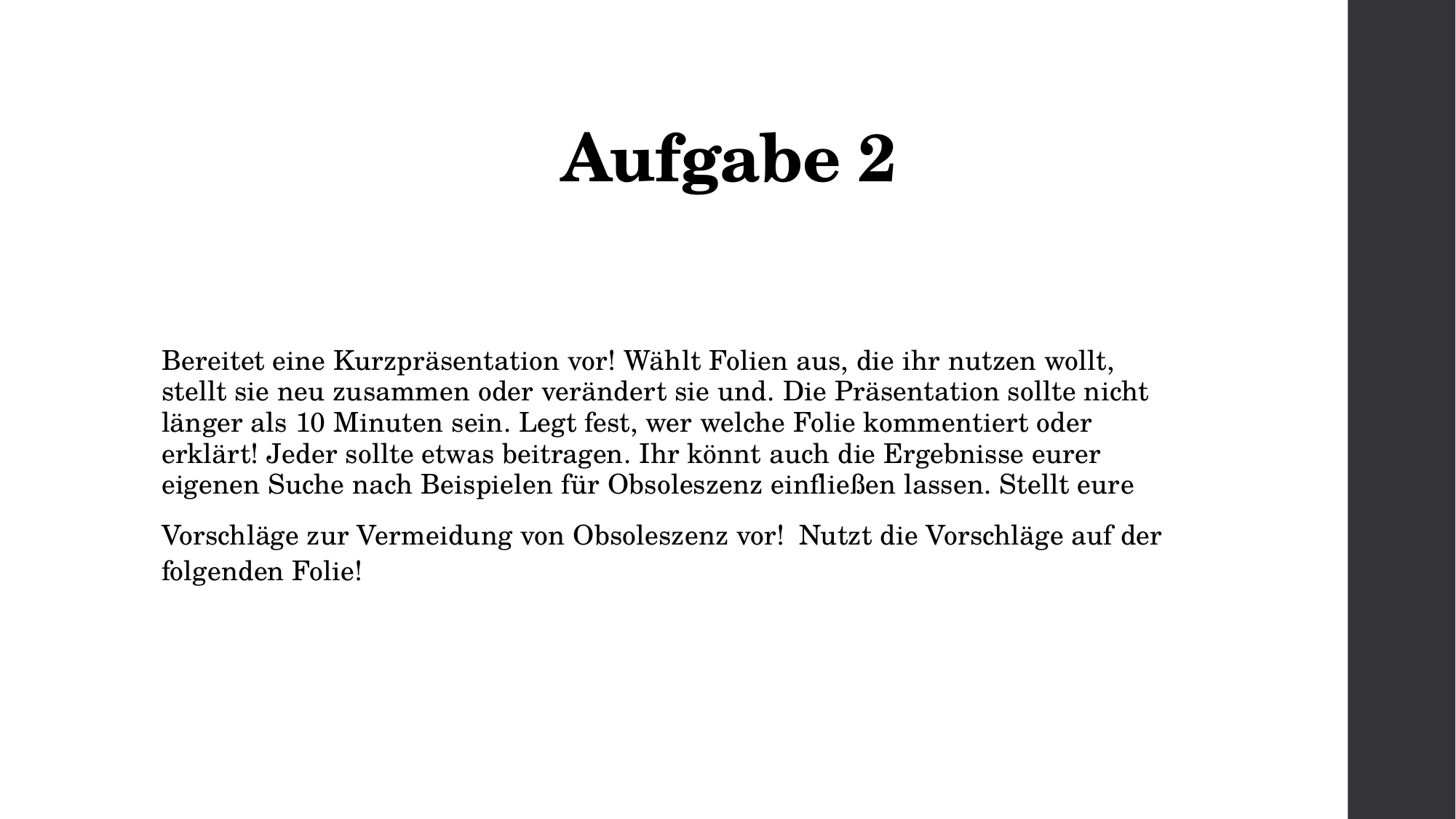

# Aufgabe 2
Bereitet eine Kurzpräsentation vor! Wählt Folien aus, die ihr nutzen wollt, stellt sie neu zusammen oder verändert sie und. Die Präsentation sollte nicht länger als 10 Minuten sein. Legt fest, wer welche Folie kommentiert oder erklärt! Jeder sollte etwas beitragen. Ihr könnt auch die Ergebnisse eurer eigenen Suche nach Beispielen für Obsoleszenz einfließen lassen. Stellt eure Vorschläge zur Vermeidung von Obsoleszenz vor! Nutzt die Vorschläge auf der folgenden Folie!